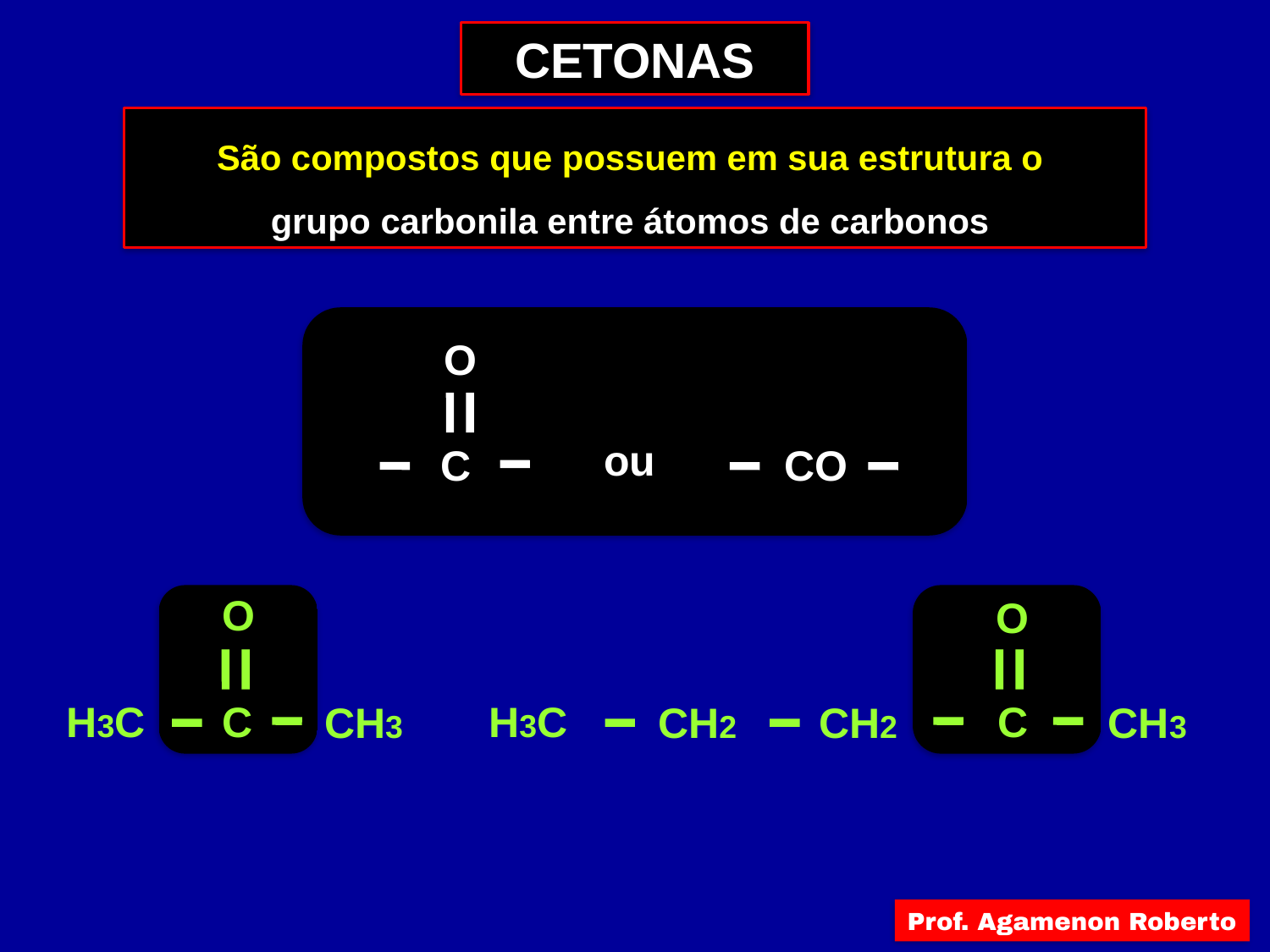

CETONAS
São compostos que possuem em sua estrutura o
grupo carbonila entre átomos de carbonos

O

ou
C
CO

O
O

H3C
H3C
C
C
CH3
CH2
CH2
CH3

Prof. Agamenon Roberto